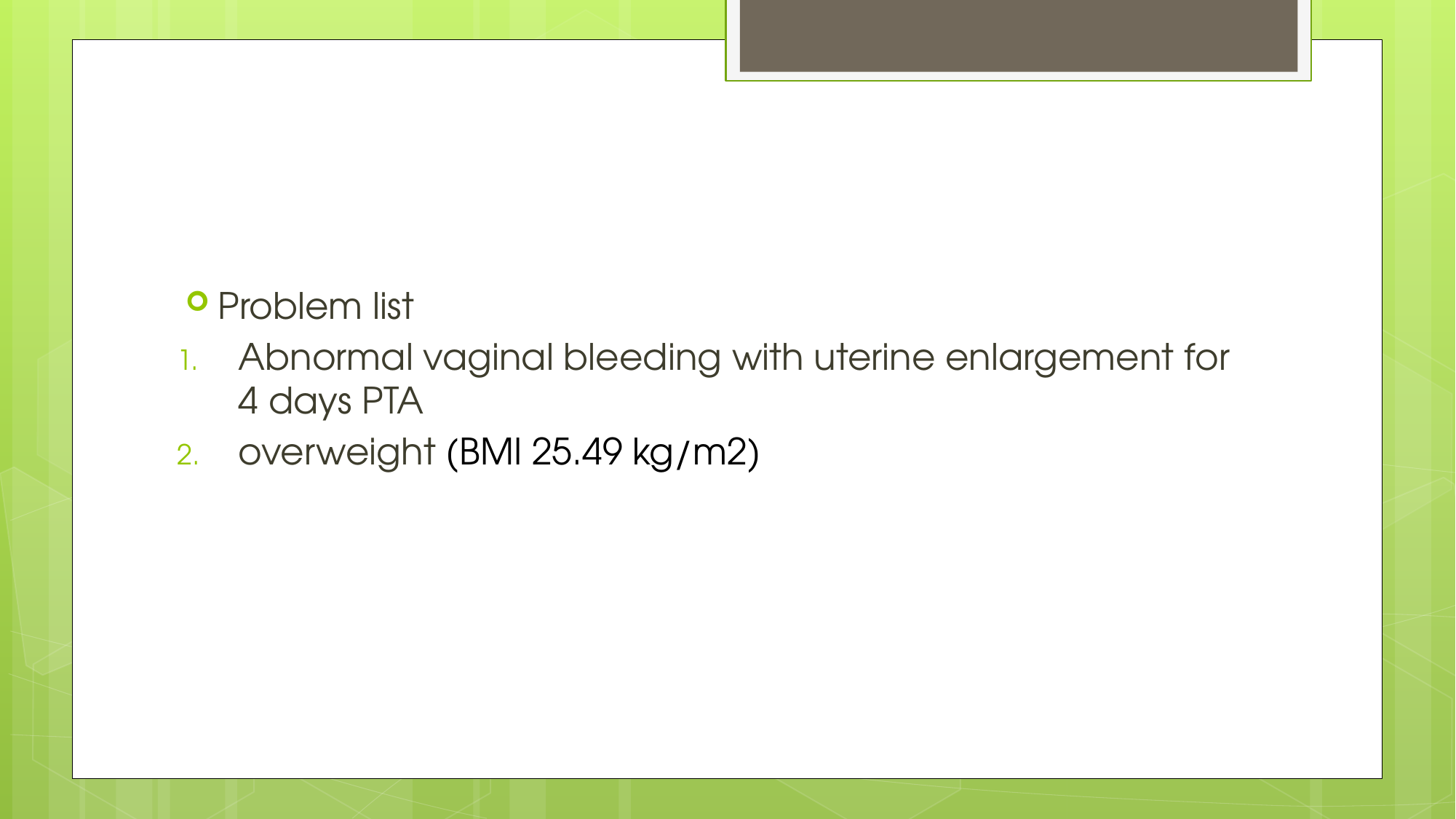

#
Problem list
Abnormal vaginal bleeding with uterine enlargement for 4 days PTA
overweight (BMI 25.49 kg/m2)